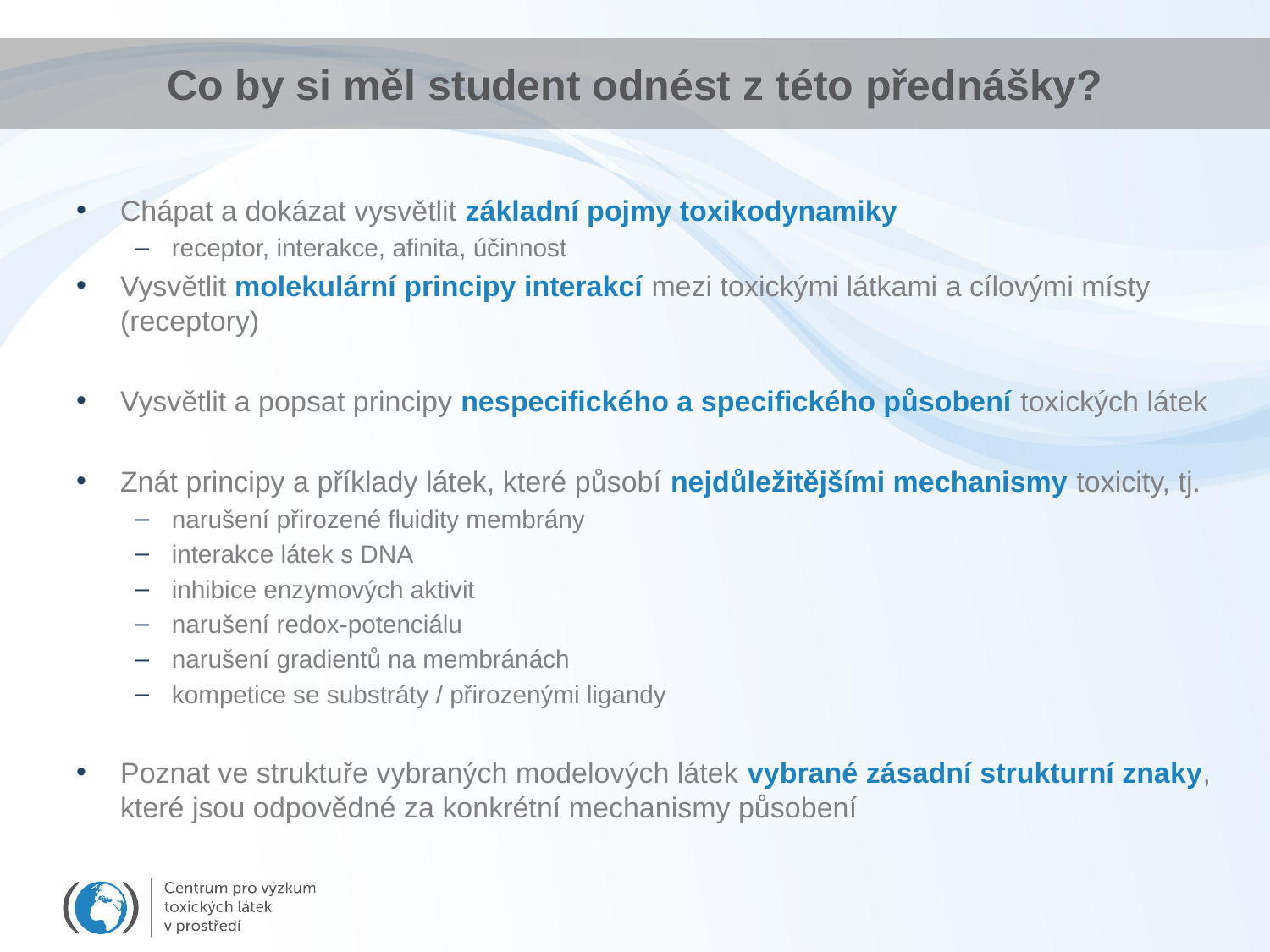

# Co by si měl student odnést z této přednášky?
Chápat a dokázat vysvětlit základní pojmy toxikodynamiky
receptor, interakce, afinita, účinnost
Vysvětlit molekulární principy interakcí mezi toxickými látkami a cílovými místy (receptory)

Vysvětlit a popsat principy nespecifického a specifického působení toxických látek

Znát principy a příklady látek, které působí nejdůležitějšími mechanismy toxicity, tj.
narušení přirozené fluidity membrány
interakce látek s DNA
inhibice enzymových aktivit
narušení redox-potenciálu
narušení gradientů na membránách
kompetice se substráty / přirozenými ligandy

Poznat ve struktuře vybraných modelových látek vybrané zásadní strukturní znaky, které jsou odpovědné za konkrétní mechanismy působení